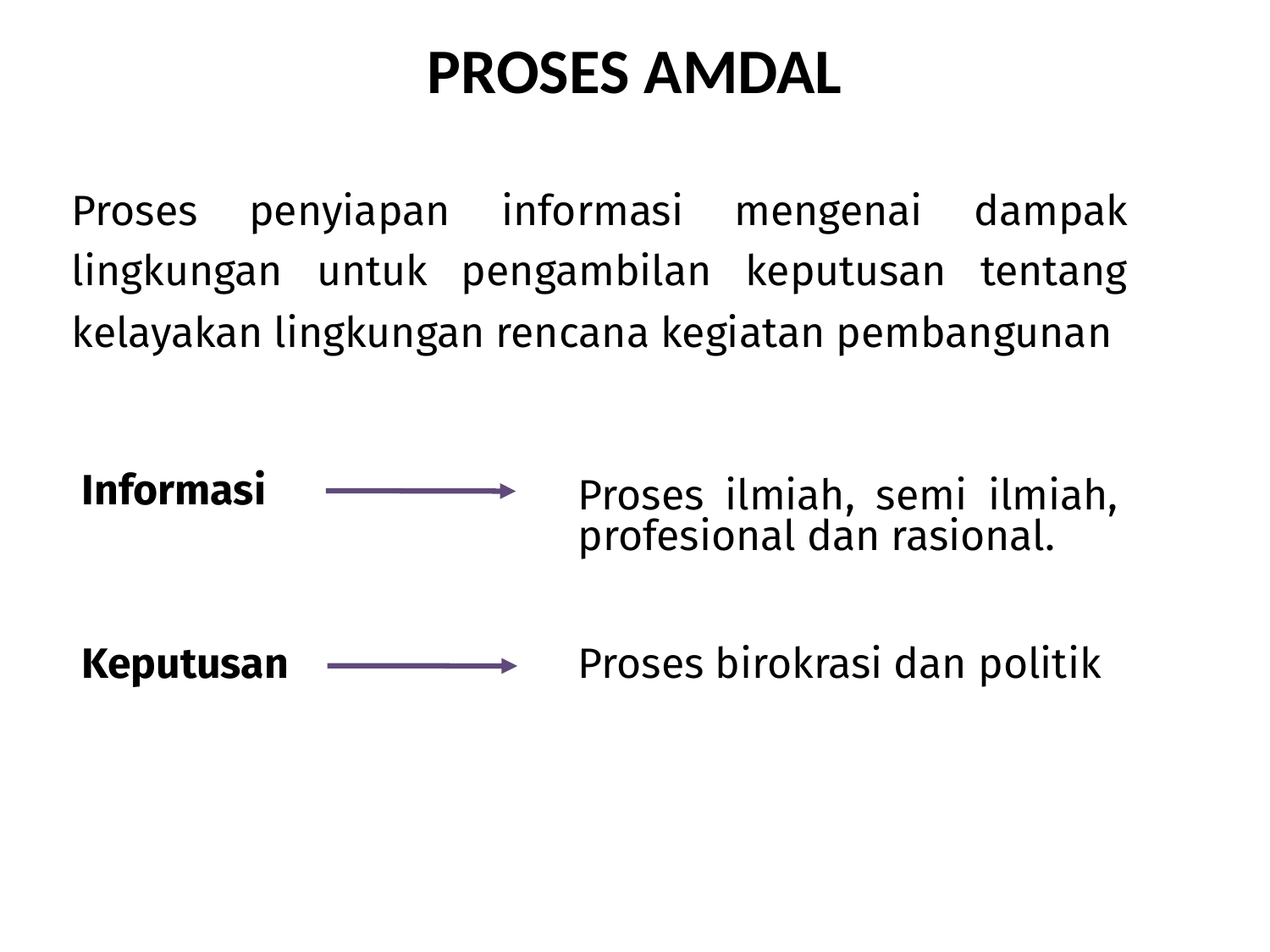

PROSES AMDAL
Proses penyiapan informasi mengenai dampak lingkungan untuk pengambilan keputusan tentang kelayakan lingkungan rencana kegiatan pembangunan
Informasi
Proses ilmiah, semi ilmiah, profesional dan rasional.
Keputusan
Proses birokrasi dan politik